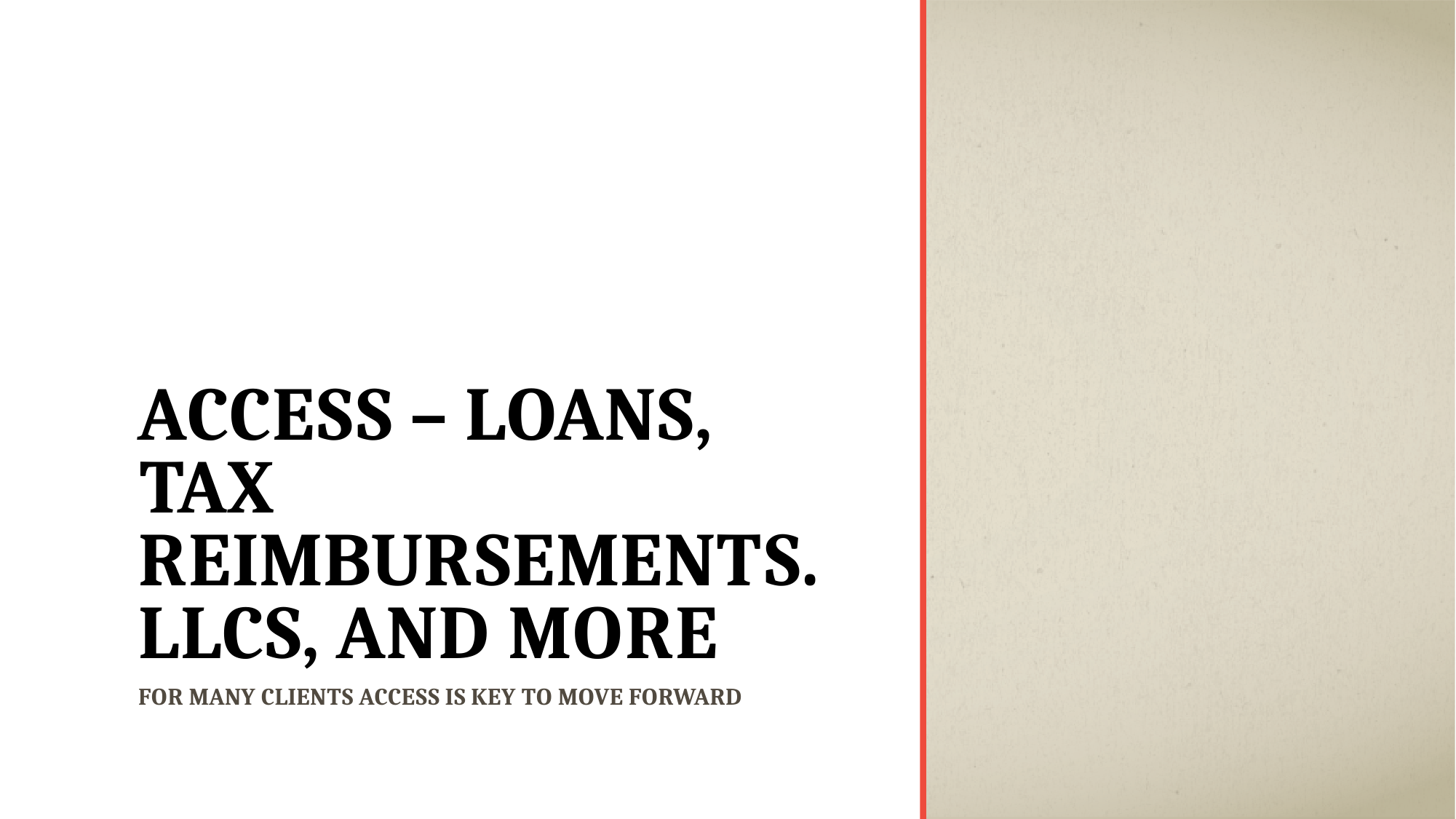

# Access – loans, tax reimbursements. LLCS, and more
For many clients access is key to move forward